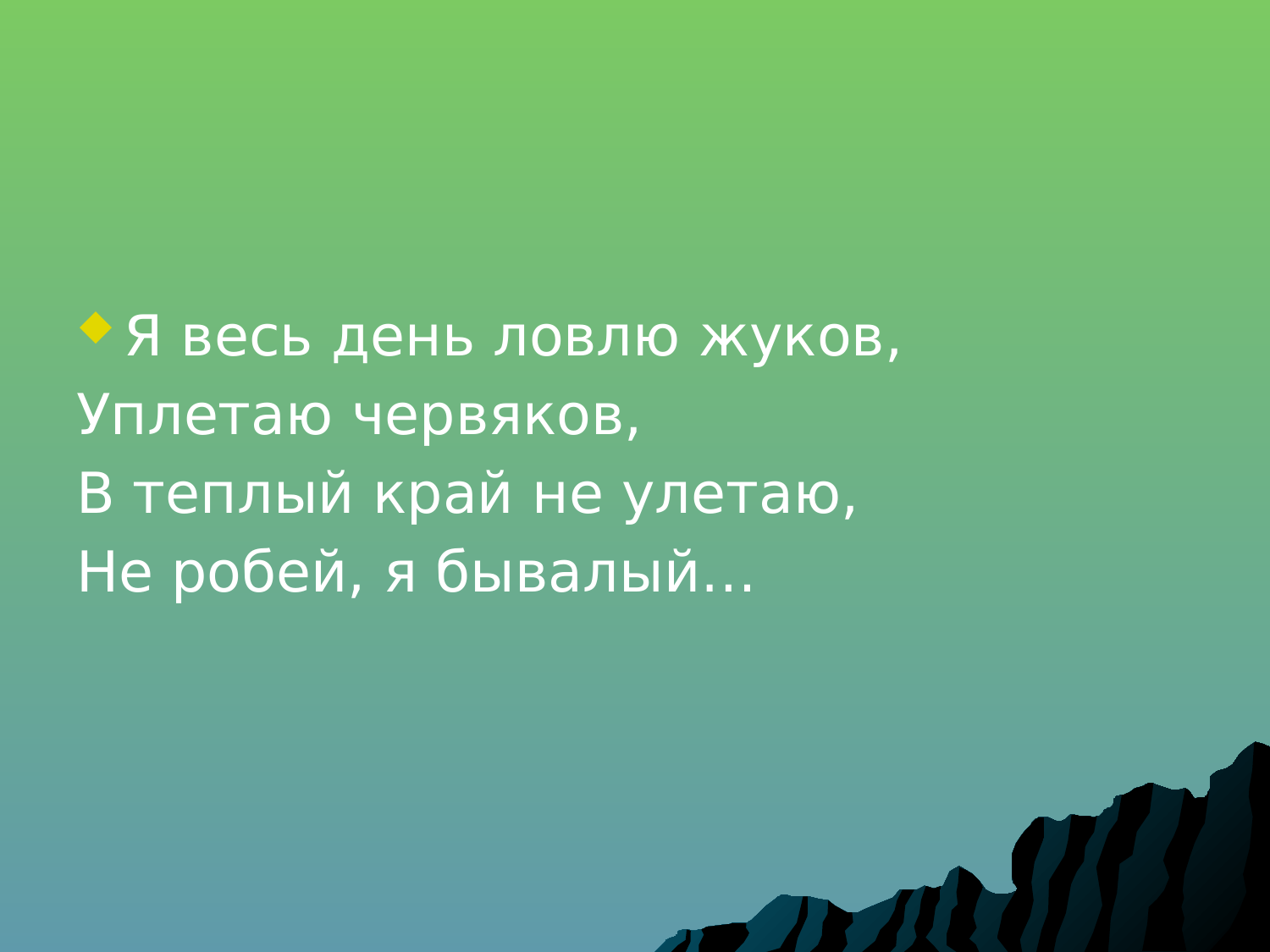

Я весь день ловлю жуков,
Уплетаю червяков,
В теплый край не улетаю,
Не робей, я бывалый…